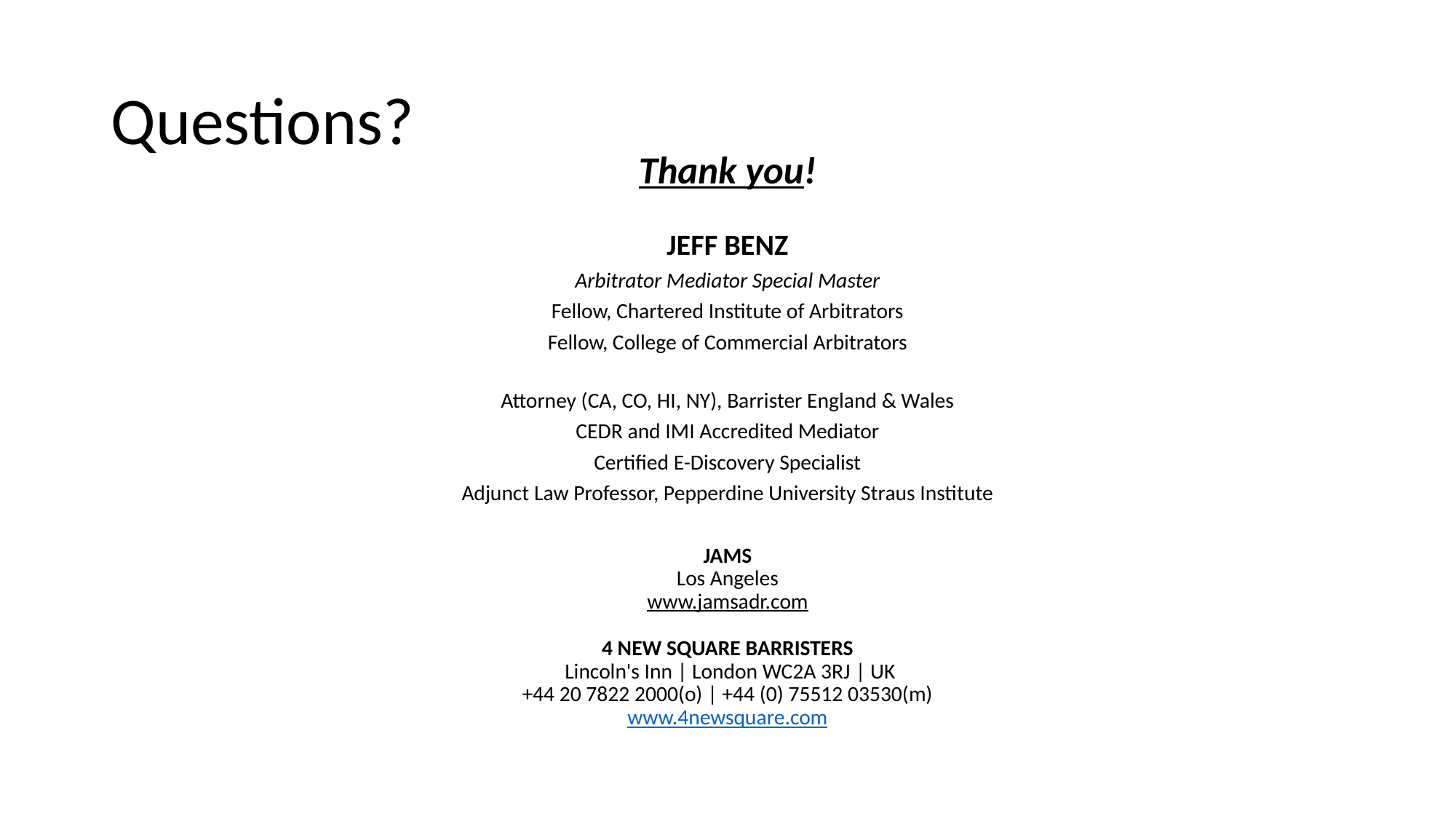

# Questions?
Thank you!

JEFF BENZ
Arbitrator Mediator Special Master
Fellow, Chartered Institute of Arbitrators
Fellow, College of Commercial Arbitrators

Attorney (CA, CO, HI, NY), Barrister England & Wales
CEDR and IMI Accredited Mediator
Certified E-Discovery Specialist
Adjunct Law Professor, Pepperdine University Straus Institute

JAMS
Los Angeles
www.jamsadr.com
 
4 NEW SQUARE BARRISTERS
 Lincoln's Inn | London WC2A 3RJ | UK
+44 20 7822 2000(o) | +44 (0) 75512 03530(m)
www.4newsquare.com